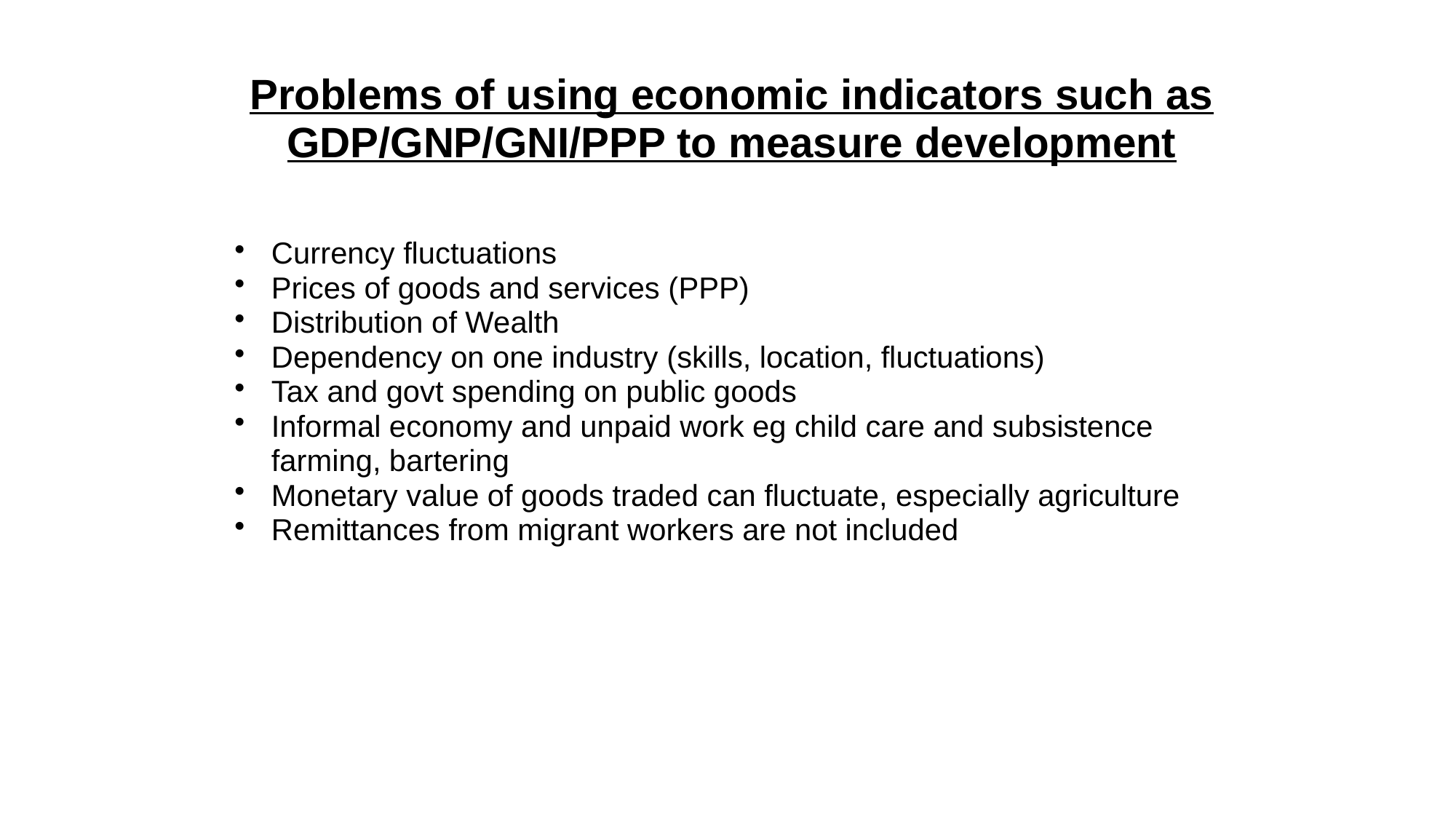

Problems of using economic indicators such as GDP/GNP/GNI/PPP to measure development

Currency fluctuations
Prices of goods and services (PPP)
Distribution of Wealth
Dependency on one industry (skills, location, fluctuations)
Tax and govt spending on public goods
Informal economy and unpaid work eg child care and subsistence farming, bartering
Monetary value of goods traded can fluctuate, especially agriculture
Remittances from migrant workers are not included